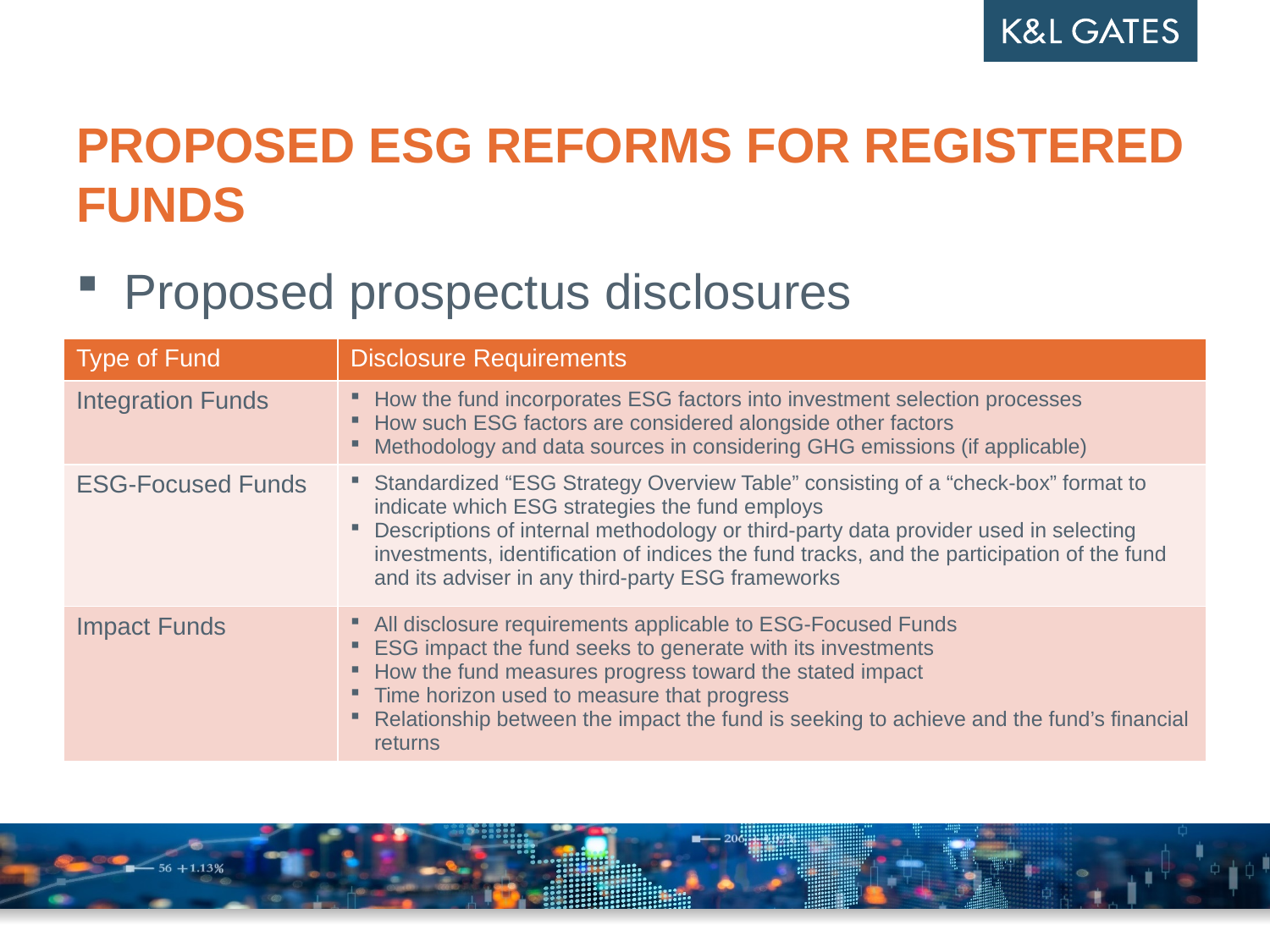

# PROPOSED ESG REFORMS FOR REGISTERED FUNDS
Proposed prospectus disclosures

| Type of Fund | Disclosure Requirements |
| --- | --- |
| Integration Funds | How the fund incorporates ESG factors into investment selection processes How such ESG factors are considered alongside other factors Methodology and data sources in considering GHG emissions (if applicable) |
| ESG-Focused Funds | Standardized “ESG Strategy Overview Table” consisting of a “check-box” format to indicate which ESG strategies the fund employs Descriptions of internal methodology or third-party data provider used in selecting investments, identification of indices the fund tracks, and the participation of the fund and its adviser in any third-party ESG frameworks |
| Impact Funds | All disclosure requirements applicable to ESG-Focused Funds ESG impact the fund seeks to generate with its investments How the fund measures progress toward the stated impact Time horizon used to measure that progress Relationship between the impact the fund is seeking to achieve and the fund’s financial returns |